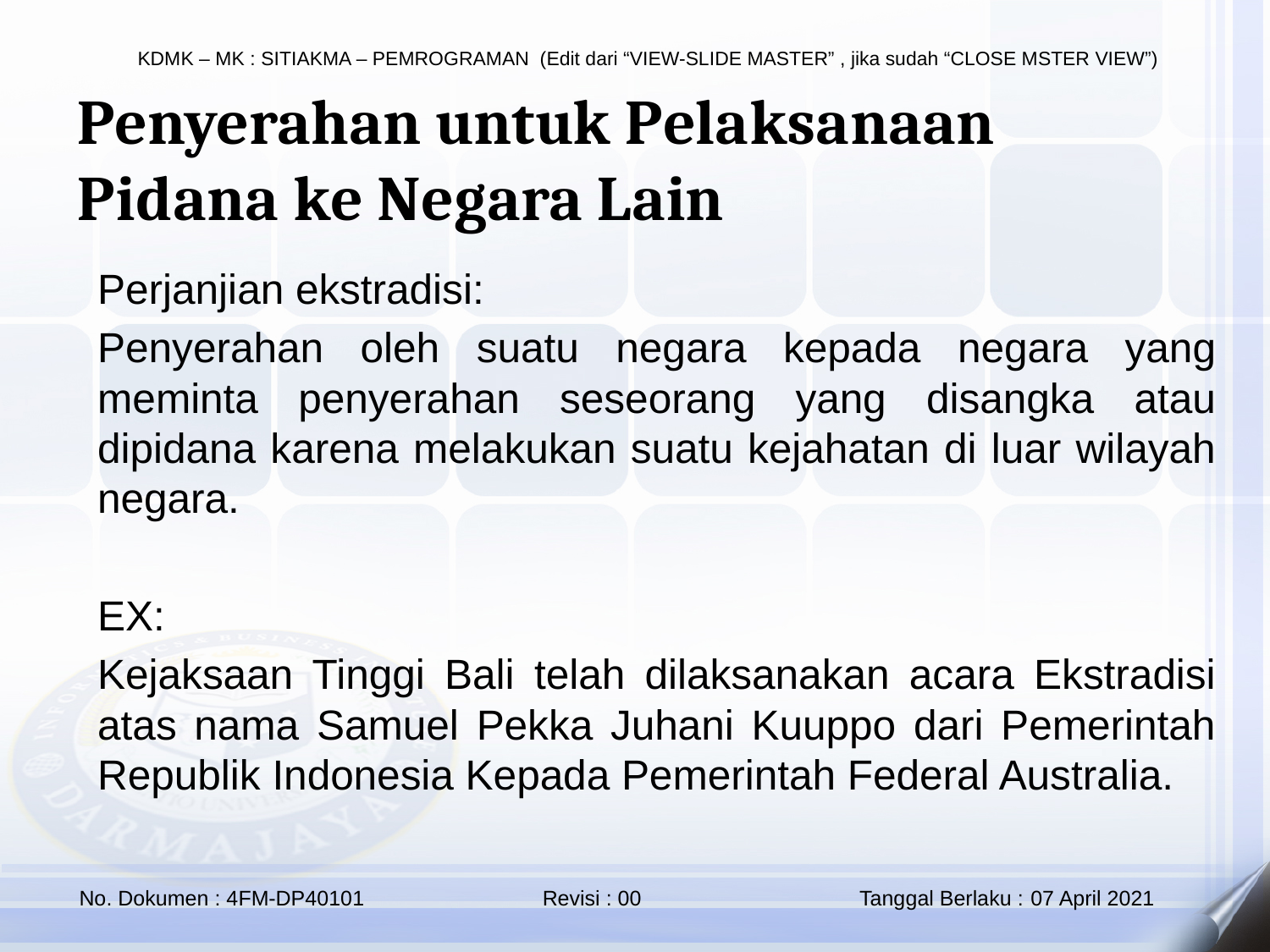

Penyerahan untuk Pelaksanaan Pidana ke Negara Lain
Perjanjian ekstradisi:
Penyerahan oleh suatu negara kepada negara yang meminta penyerahan seseorang yang disangka atau dipidana karena melakukan suatu kejahatan di luar wilayah negara.

EX:
Kejaksaan Tinggi Bali telah dilaksanakan acara Ekstradisi atas nama Samuel Pekka Juhani Kuuppo dari Pemerintah Republik Indonesia Kepada Pemerintah Federal Australia.